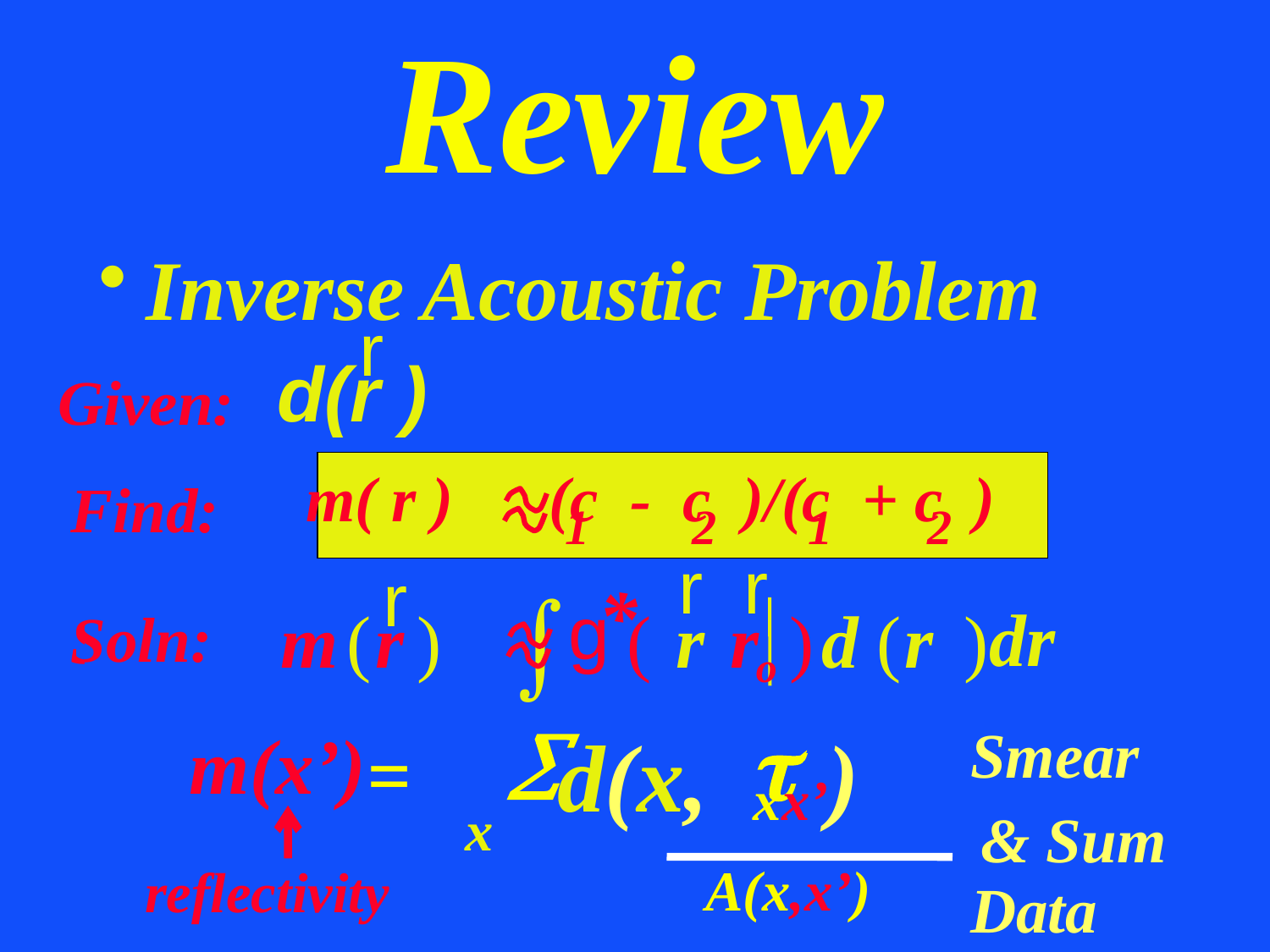

Review
Inverse Acoustic Problem
r
d(r )
Given:

 m( r )      (c  -  c  )/(c  + c  )

1
2
1
2
Find:
r
r
r
∫

g
m
(
r
)

dr

(
r
r
)
d
(
r
)

o

*
Soln:

r
T
               L d
Soln:
m
(
r
)

τ
xx’
∑
 x
m(x’)

reflectivity
d(x,     )
=
A(x,x’)

Smear
& Sum

Data